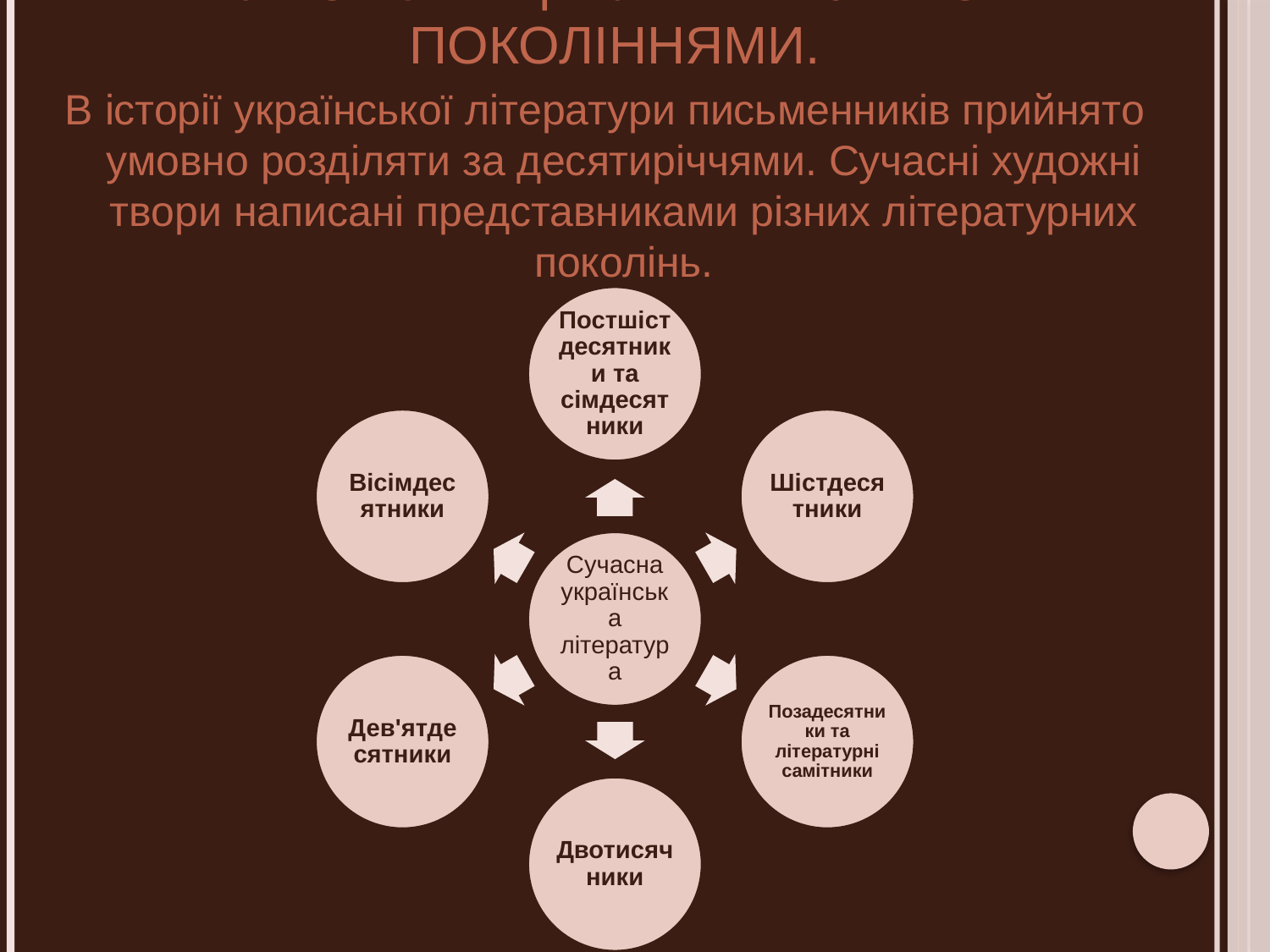

# Класифікація літератури за поколіннями.
В історії української літератури письменників прийнято умовно розділяти за десятиріччями. Сучасні художні твори написані представниками різних літературних поколінь.
Сучасна українська література

Постшістдесятники та сімдесятники

Шістдесятники

Позадесятники та літературні самітники

Двотисячники

Дев'ятдесятники

Вісімдесятники